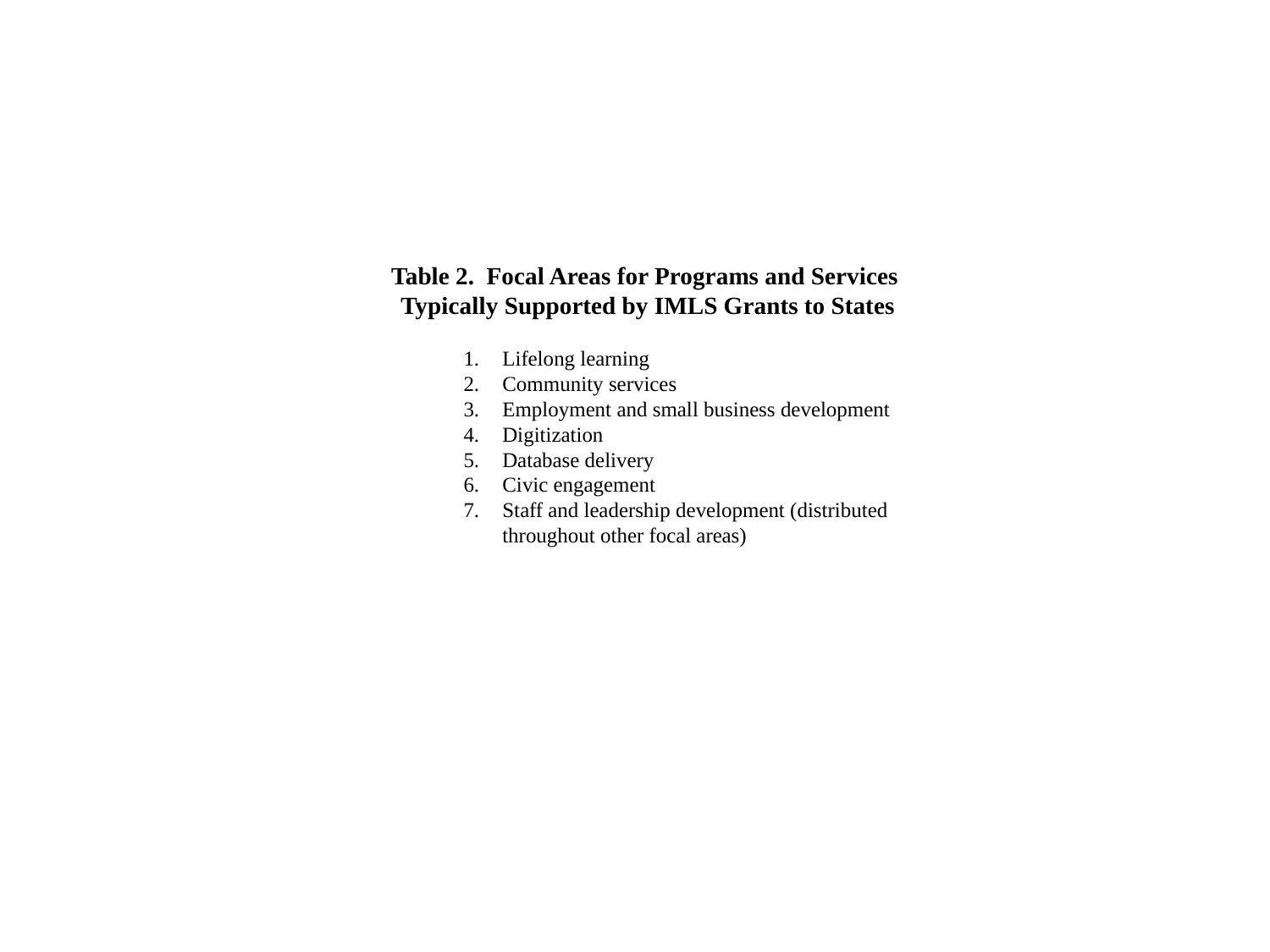

Table 2.  Focal Areas for Programs and Services
Typically Supported by IMLS Grants to States

Lifelong learning
Community services
Employment and small business development
Digitization
Database delivery
Civic engagement
Staff and leadership development (distributed
	throughout other focal areas)